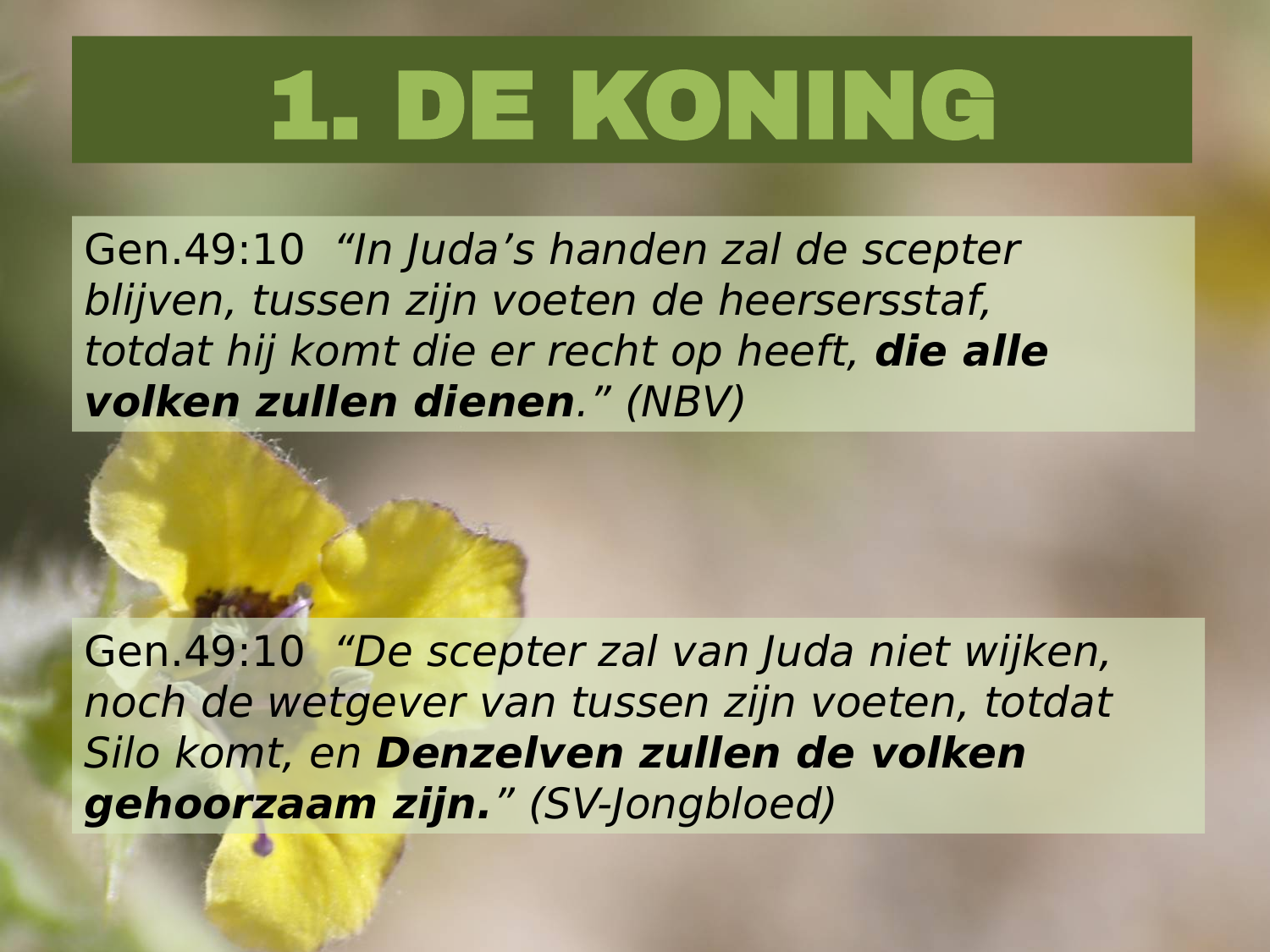

1. DE KONING
Gen.49:10  “In Juda’s handen zal de scepter blijven, tussen zijn voeten de heersersstaf,
totdat hij komt die er recht op heeft, die alle volken zullen dienen.” (NBV)
Gen.49:10  “De scepter zal van Juda niet wijken, noch de wetgever van tussen zijn voeten, totdat Silo komt, en Denzelven zullen de volken gehoorzaam zijn.” (SV-Jongbloed)